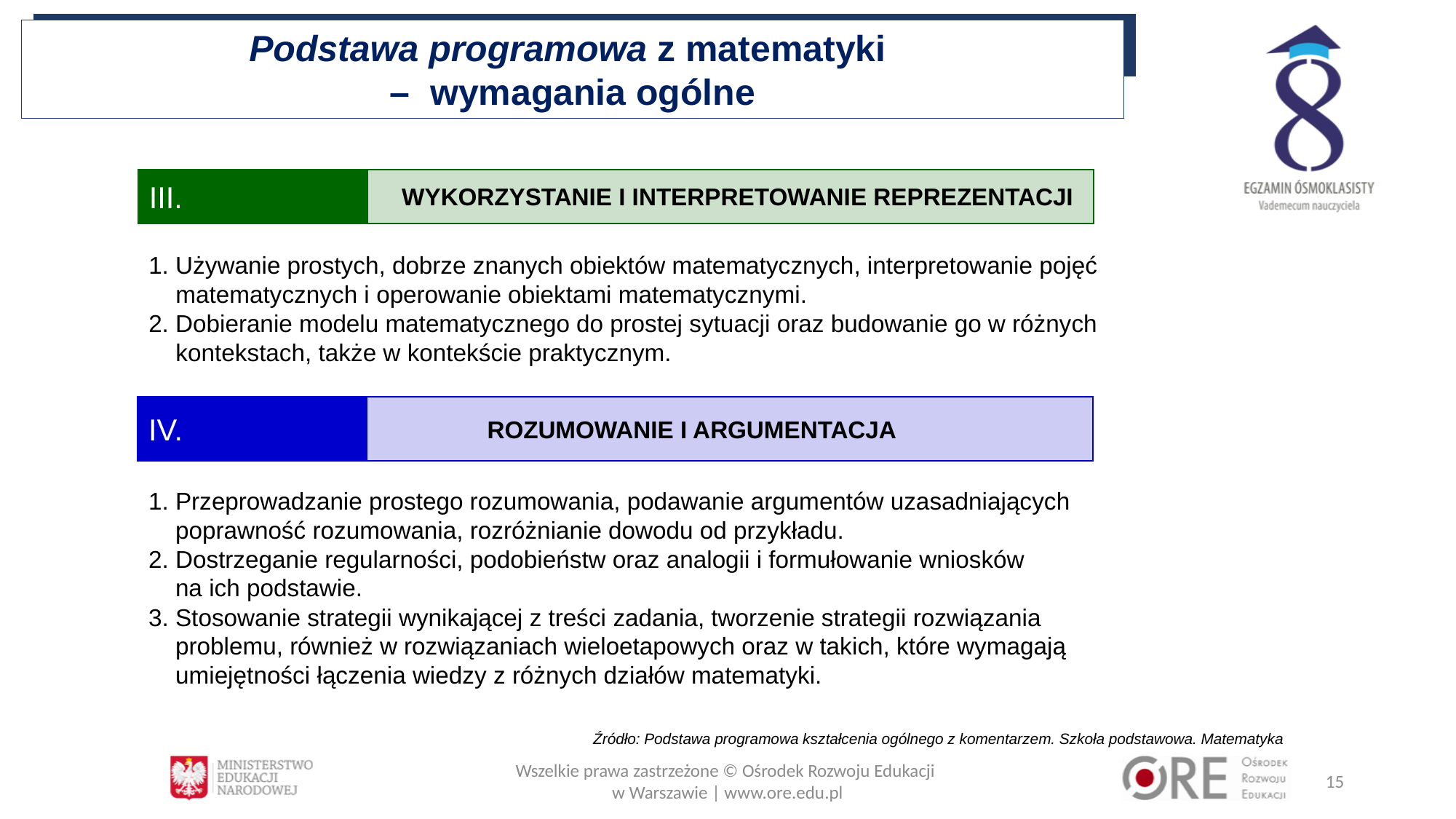

Podstawa programowa z matematyki
–  wymagania ogólne
III.

WYKORZYSTANIE I INTERPRETOWANIE REPREZENTACJI
1. Używanie prostych, dobrze znanych obiektów matematycznych, interpretowanie pojęć
    matematycznych i operowanie obiektami matematycznymi.
2. Dobieranie modelu matematycznego do prostej sytuacji oraz budowanie go w różnych
    kontekstach, także w kontekście praktycznym.

IV.
ROZUMOWANIE I ARGUMENTACJA
1. Przeprowadzanie prostego rozumowania, podawanie argumentów uzasadniających
    poprawność rozumowania, rozróżnianie dowodu od przykładu.
2. Dostrzeganie regularności, podobieństw oraz analogii i formułowanie wniosków
    na ich podstawie.
3. Stosowanie strategii wynikającej z treści zadania, tworzenie strategii rozwiązania
    problemu, również w rozwiązaniach wieloetapowych oraz w takich, które wymagają
    umiejętności łączenia wiedzy z różnych działów matematyki.
  Źródło: Podstawa programowa kształcenia ogólnego z komentarzem. Szkoła podstawowa. Matematyka
Wszelkie prawa zastrzeżone © Ośrodek Rozwoju Edukacji
w Warszawie | www.ore.edu.pl
15